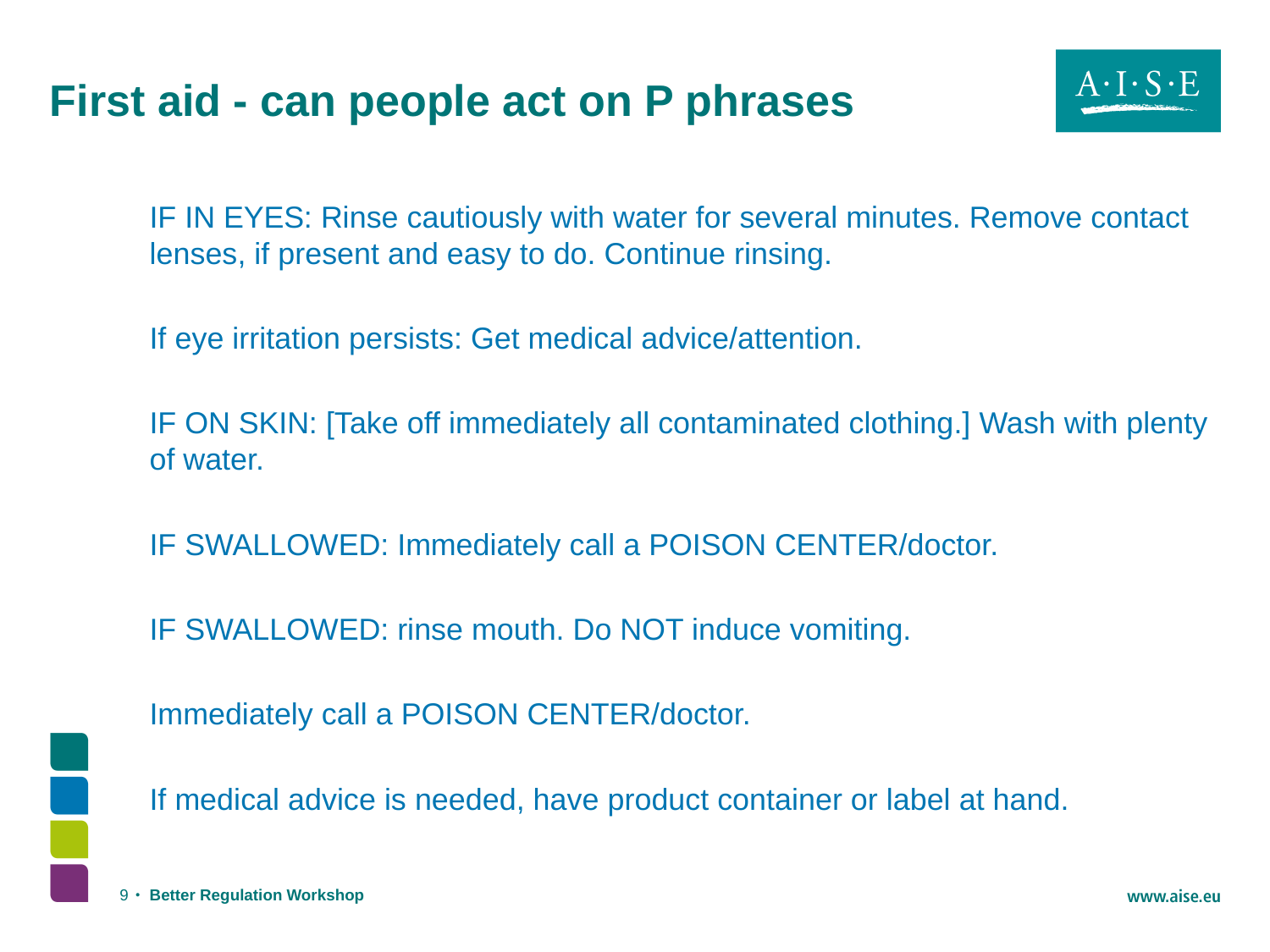

# First aid - can people act on P phrases
IF IN EYES: Rinse cautiously with water for several minutes. Remove contact lenses, if present and easy to do. Continue rinsing.

If eye irritation persists: Get medical advice/attention.

IF ON SKIN: [Take off immediately all contaminated clothing.] Wash with plenty of water.

IF SWALLOWED: Immediately call a POISON CENTER/doctor.

IF SWALLOWED: rinse mouth. Do NOT induce vomiting.

Immediately call a POISON CENTER/doctor.

If medical advice is needed, have product container or label at hand.
9
Better Regulation Workshop